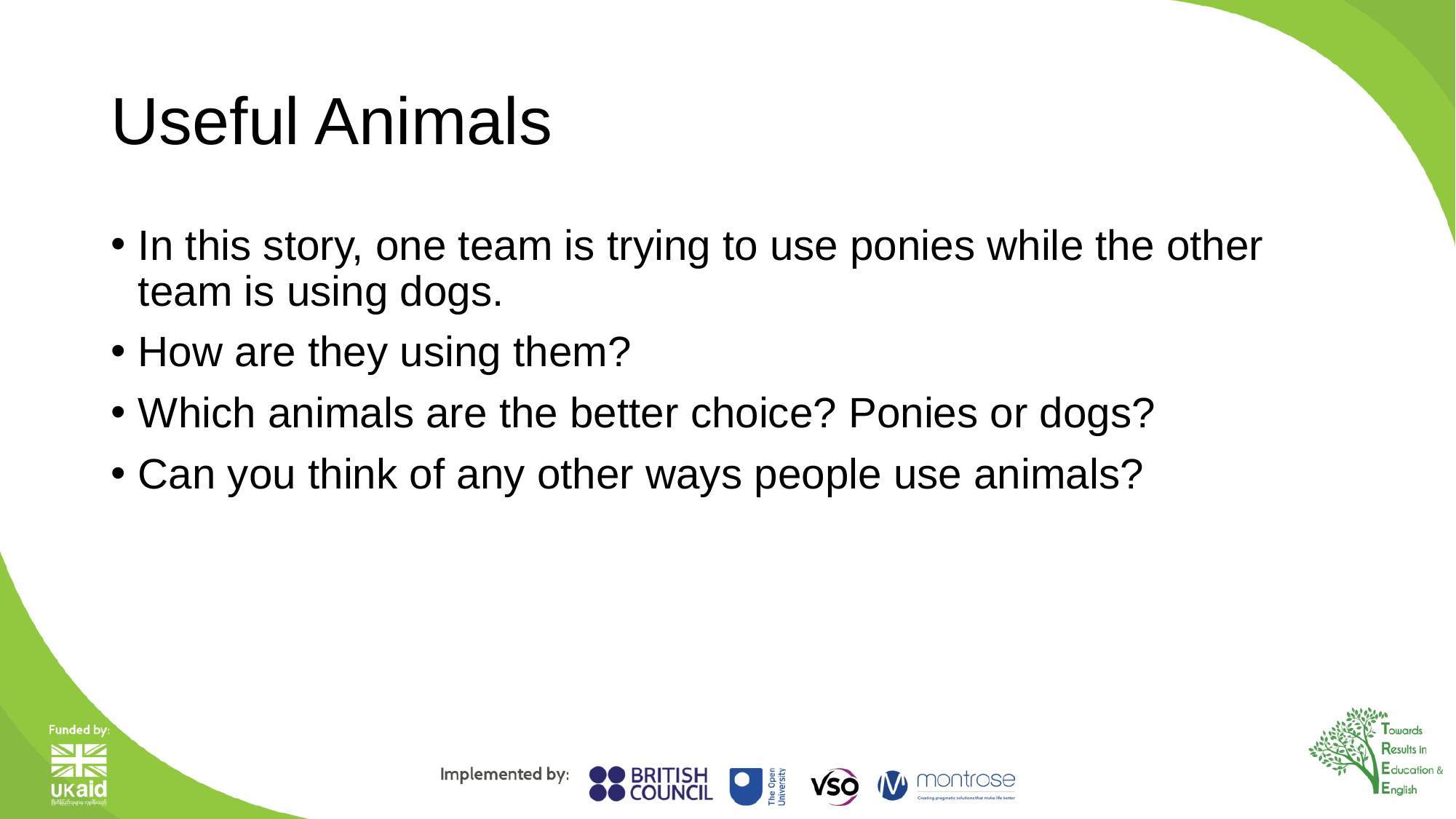

# Useful Animals
In this story, one team is trying to use ponies while the other team is using dogs.
How are they using them?
Which animals are the better choice? Ponies or dogs?
Can you think of any other ways people use animals?